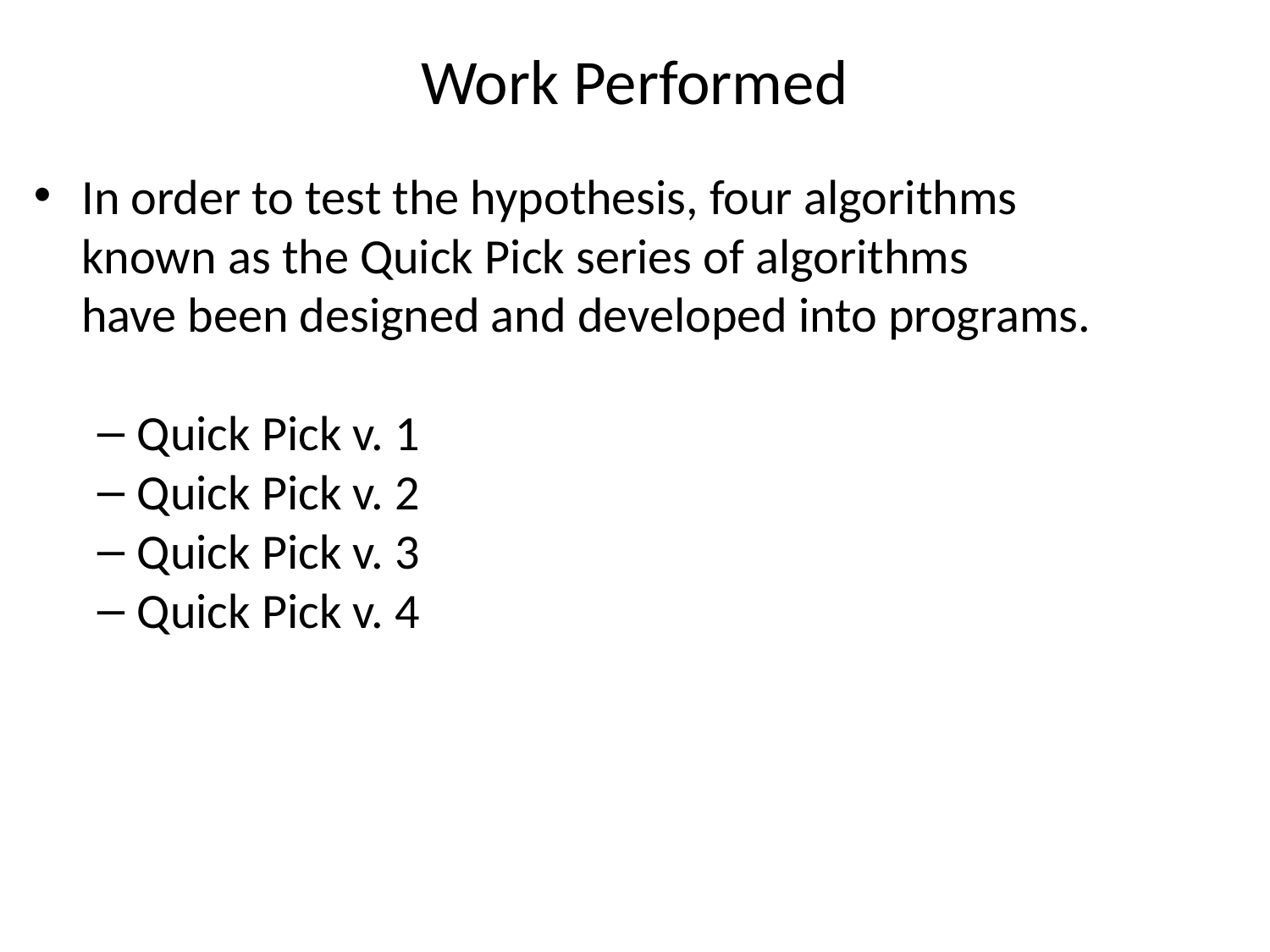

# Work Performed
In order to test the hypothesis, four algorithms
known as the Quick Pick series of algorithms
have been designed and developed into programs.

Quick Pick v. 1
Quick Pick v. 2
Quick Pick v. 3
Quick Pick v. 4